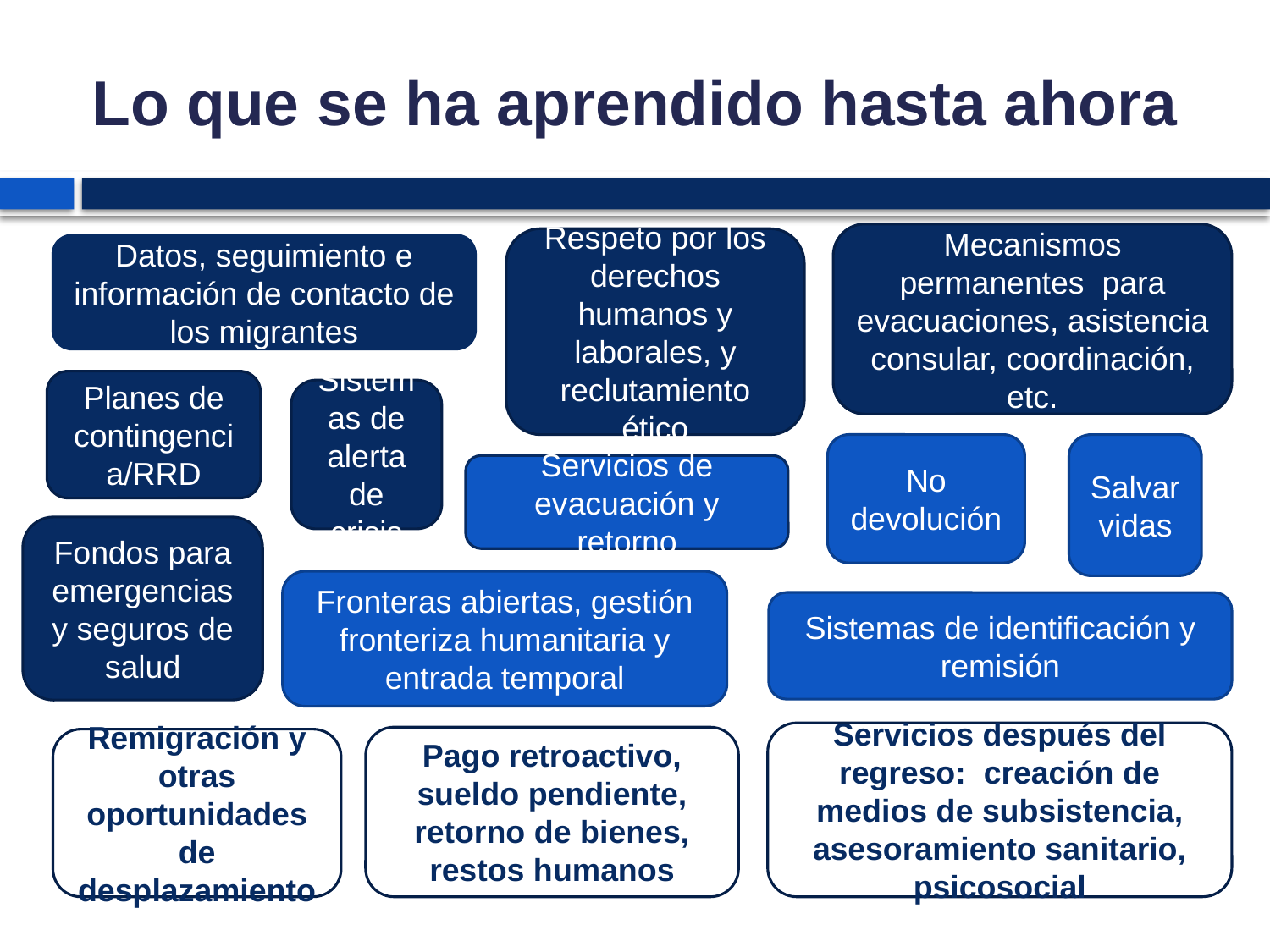

# Lo que se ha aprendido hasta ahora

Mecanismos permanentes  para evacuaciones, asistencia consular, coordinación, etc.
Respeto por los derechos humanos y laborales, y reclutamiento ético
Datos, seguimiento e información de contacto de los migrantes

Planes de contingencia/RRD

Sistemas de alerta de crisis
No devolución
Salvar vidas
Servicios de evacuación y retorno
Fondos para emergencias y seguros de salud
Fronteras abiertas, gestión fronteriza humanitaria y entrada temporal
Sistemas de identificación y remisión
Servicios después del regreso:  creación de medios de subsistencia, asesoramiento sanitario, psicosocial
Pago retroactivo, sueldo pendiente, retorno de bienes, restos humanos
Remigración y otras oportunidades de desplazamiento